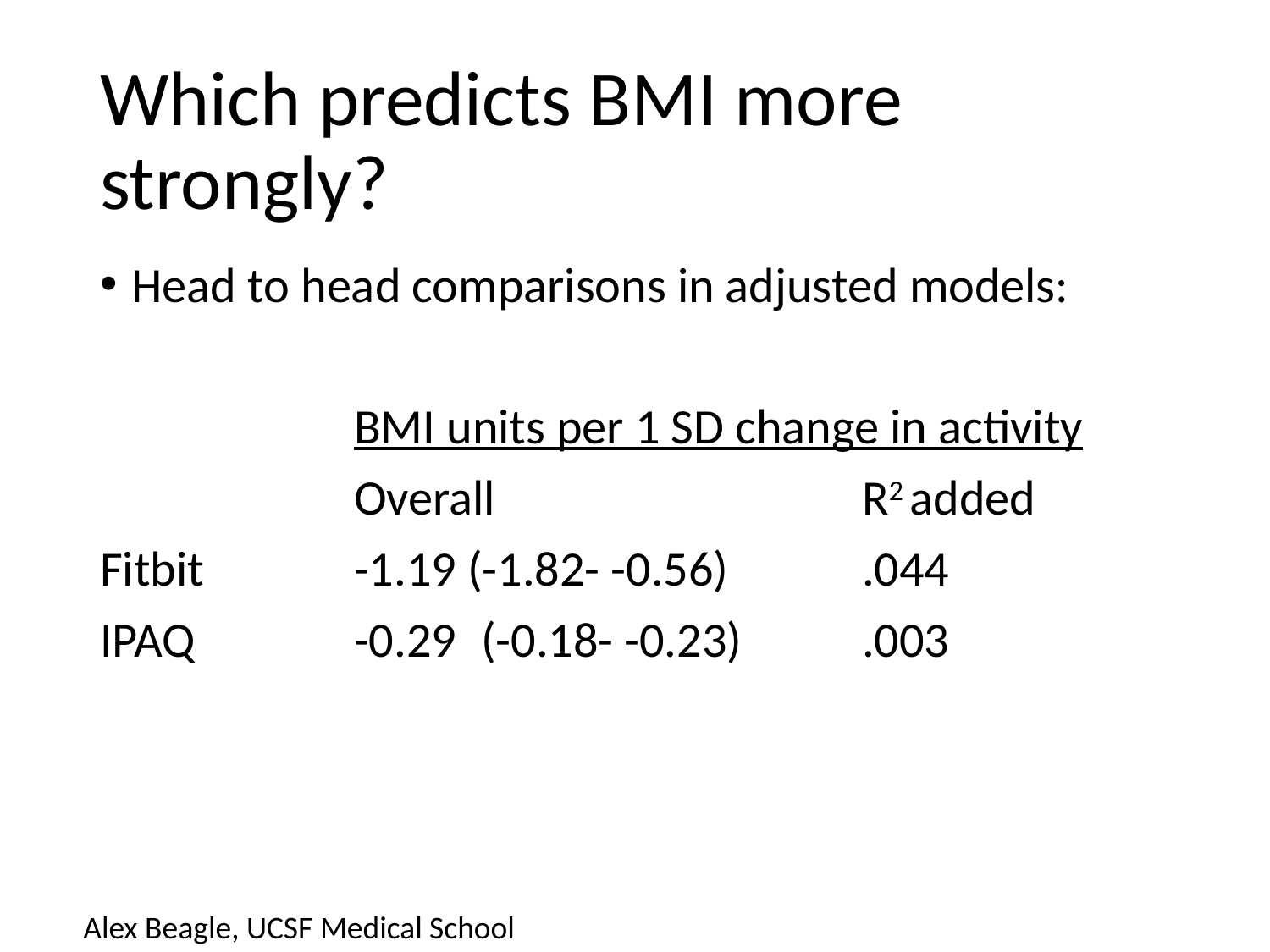

# Which predicts BMI more strongly?
Head to head comparisons in adjusted models:

		BMI units per 1 SD change in activity
		Overall			R2 added
Fitbit		-1.19 (-1.82- -0.56)		.044
IPAQ		-0.29	(-0.18- -0.23)	.003
Alex Beagle, UCSF Medical School